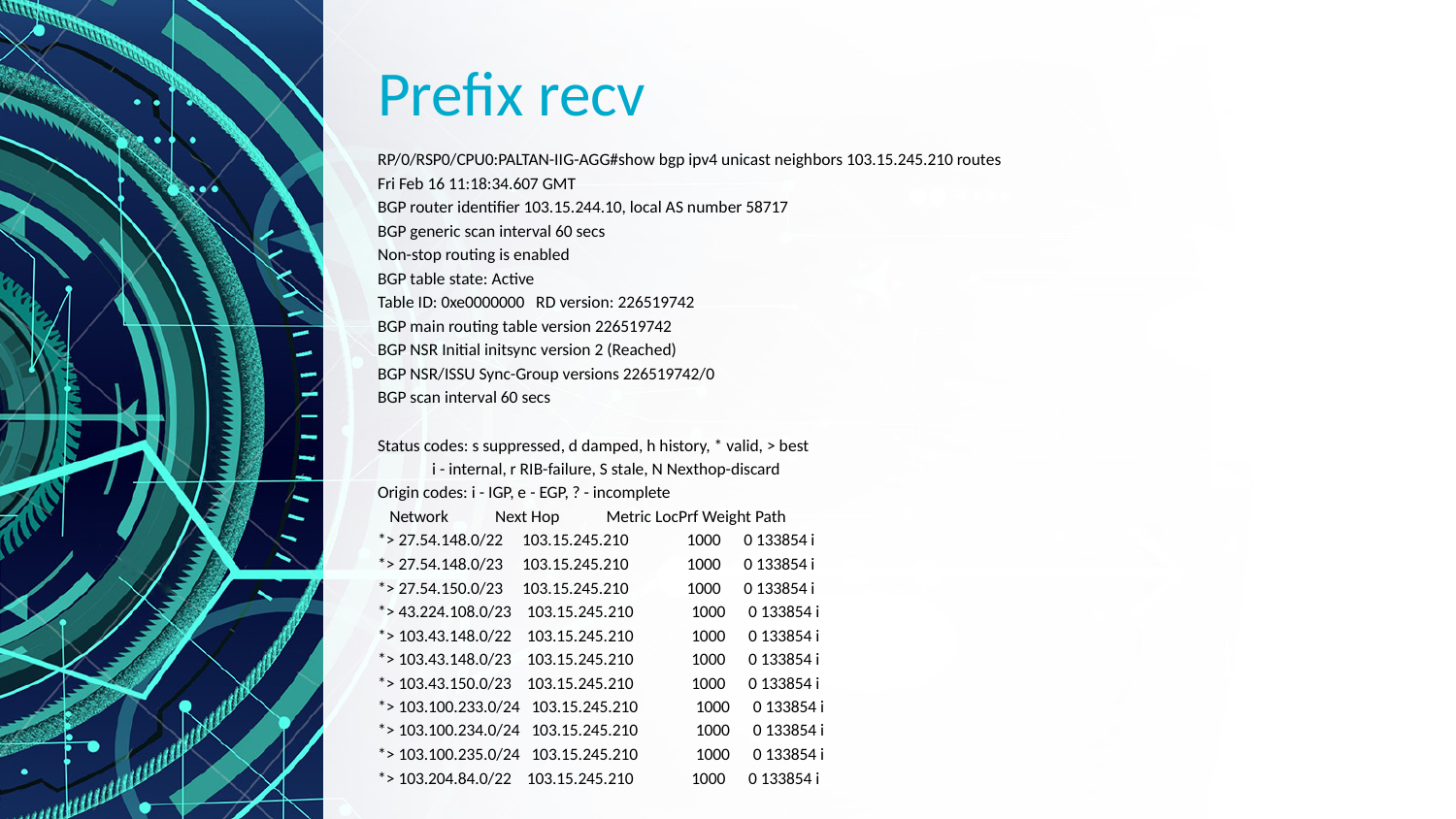

# Prefix recv

RP/0/RSP0/CPU0:PALTAN-IIG-AGG#show bgp ipv4 unicast neighbors 103.15.245.210 routes
Fri Feb 16 11:18:34.607 GMT
BGP router identifier 103.15.244.10, local AS number 58717
BGP generic scan interval 60 secs
Non-stop routing is enabled
BGP table state: Active
Table ID: 0xe0000000   RD version: 226519742
BGP main routing table version 226519742
BGP NSR Initial initsync version 2 (Reached)
BGP NSR/ISSU Sync-Group versions 226519742/0
BGP scan interval 60 secs

Status codes: s suppressed, d damped, h history, * valid, > best
              i - internal, r RIB-failure, S stale, N Nexthop-discard
Origin codes: i - IGP, e - EGP, ? - incomplete
   Network            Next Hop            Metric LocPrf Weight Path
*> 27.54.148.0/22     103.15.245.210               1000      0 133854 i
*> 27.54.148.0/23     103.15.245.210               1000      0 133854 i
*> 27.54.150.0/23     103.15.245.210               1000      0 133854 i
*> 43.224.108.0/23    103.15.245.210               1000      0 133854 i
*> 103.43.148.0/22    103.15.245.210               1000      0 133854 i
*> 103.43.148.0/23    103.15.245.210               1000      0 133854 i
*> 103.43.150.0/23    103.15.245.210               1000      0 133854 i
*> 103.100.233.0/24   103.15.245.210               1000      0 133854 i
*> 103.100.234.0/24   103.15.245.210               1000      0 133854 i
*> 103.100.235.0/24   103.15.245.210               1000      0 133854 i
*> 103.204.84.0/22    103.15.245.210               1000      0 133854 i